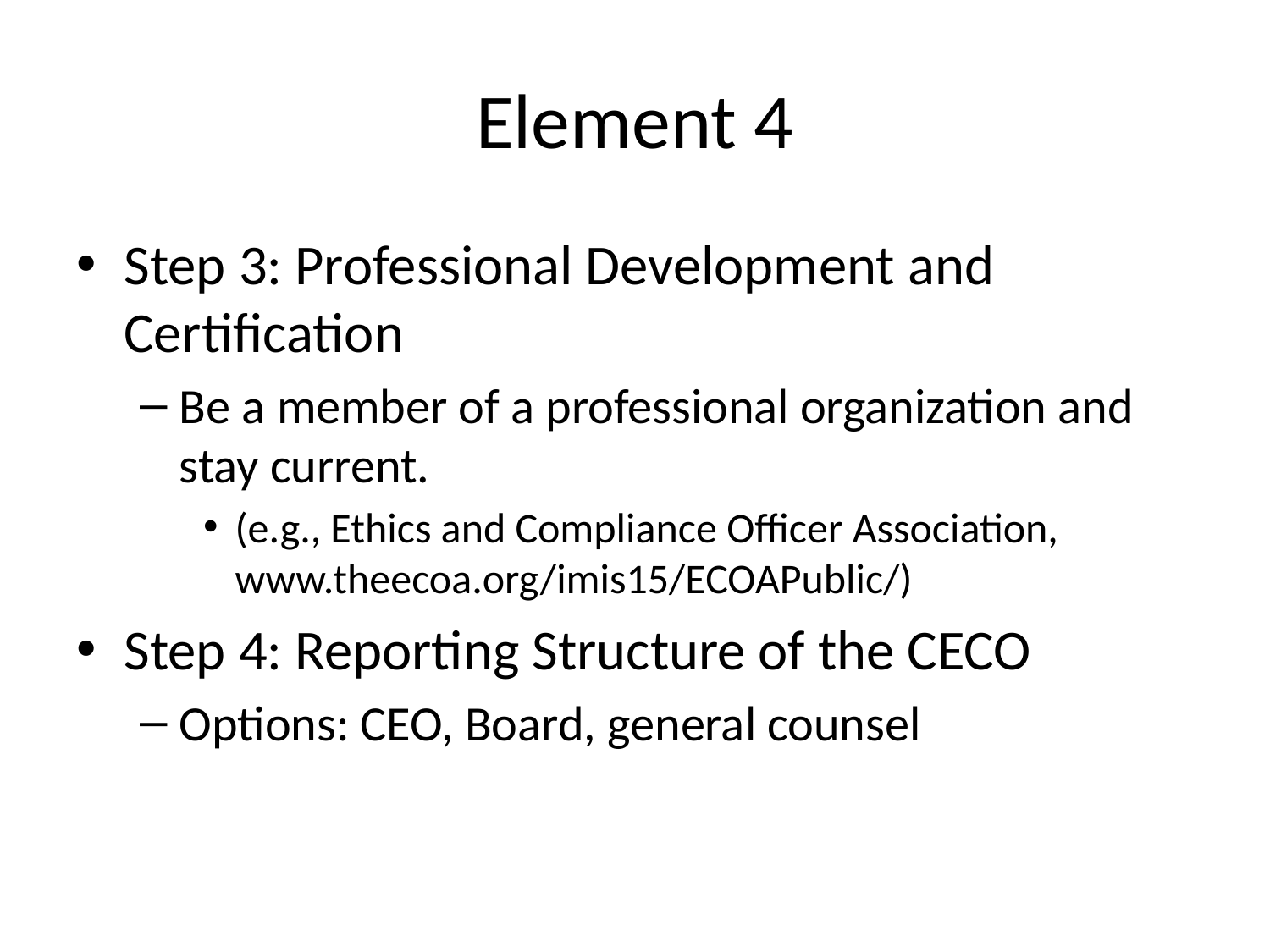

# Element 4
Step 3: Professional Development and Certification
Be a member of a professional organization and stay current.
(e.g., Ethics and Compliance Officer Association, www.theecoa.org/imis15/ECOAPublic/)
Step 4: Reporting Structure of the CECO
Options: CEO, Board, general counsel